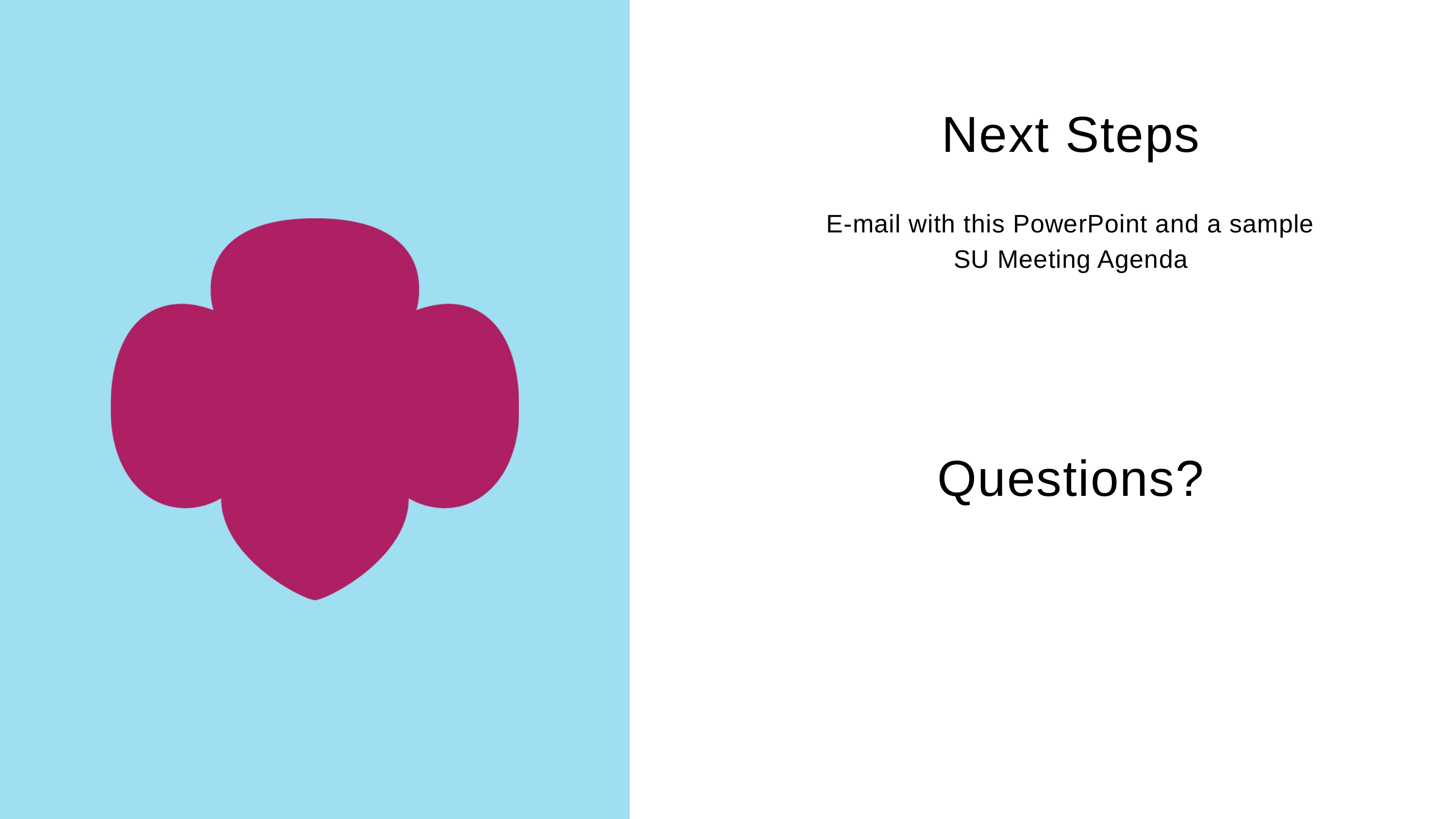

Next Steps

E-mail with this PowerPoint and a sample SU Meeting Agenda

Questions?